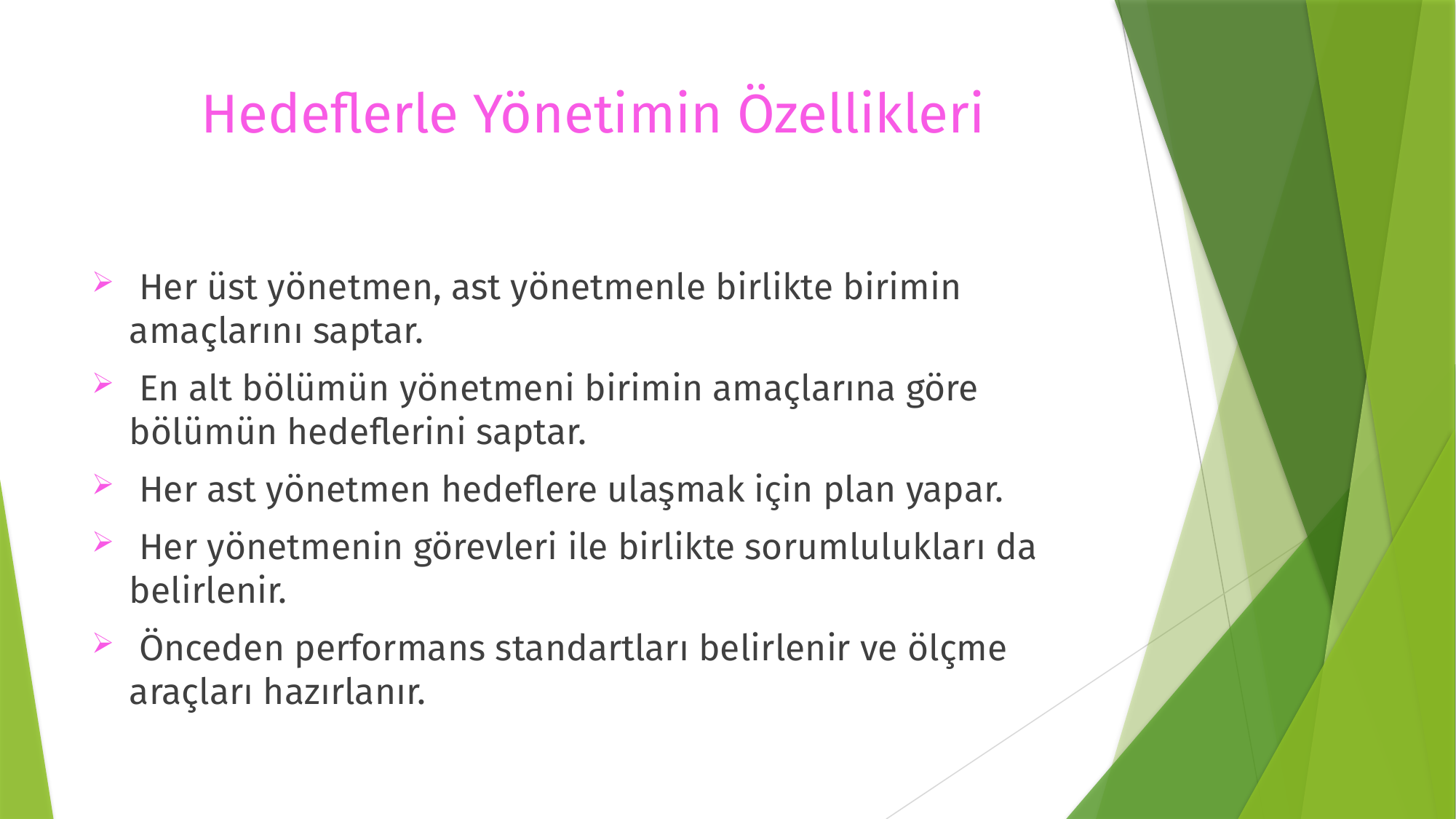

# Hedeflerle Yönetimin Özellikleri
 Her üst yönetmen, ast yönetmenle birlikte birimin amaçlarını saptar.
 En alt bölümün yönetmeni birimin amaçlarına göre bölümün hedeflerini saptar.
 Her ast yönetmen hedeflere ulaşmak için plan yapar.
 Her yönetmenin görevleri ile birlikte sorumlulukları da belirlenir.
 Önceden performans standartları belirlenir ve ölçme araçları hazırlanır.